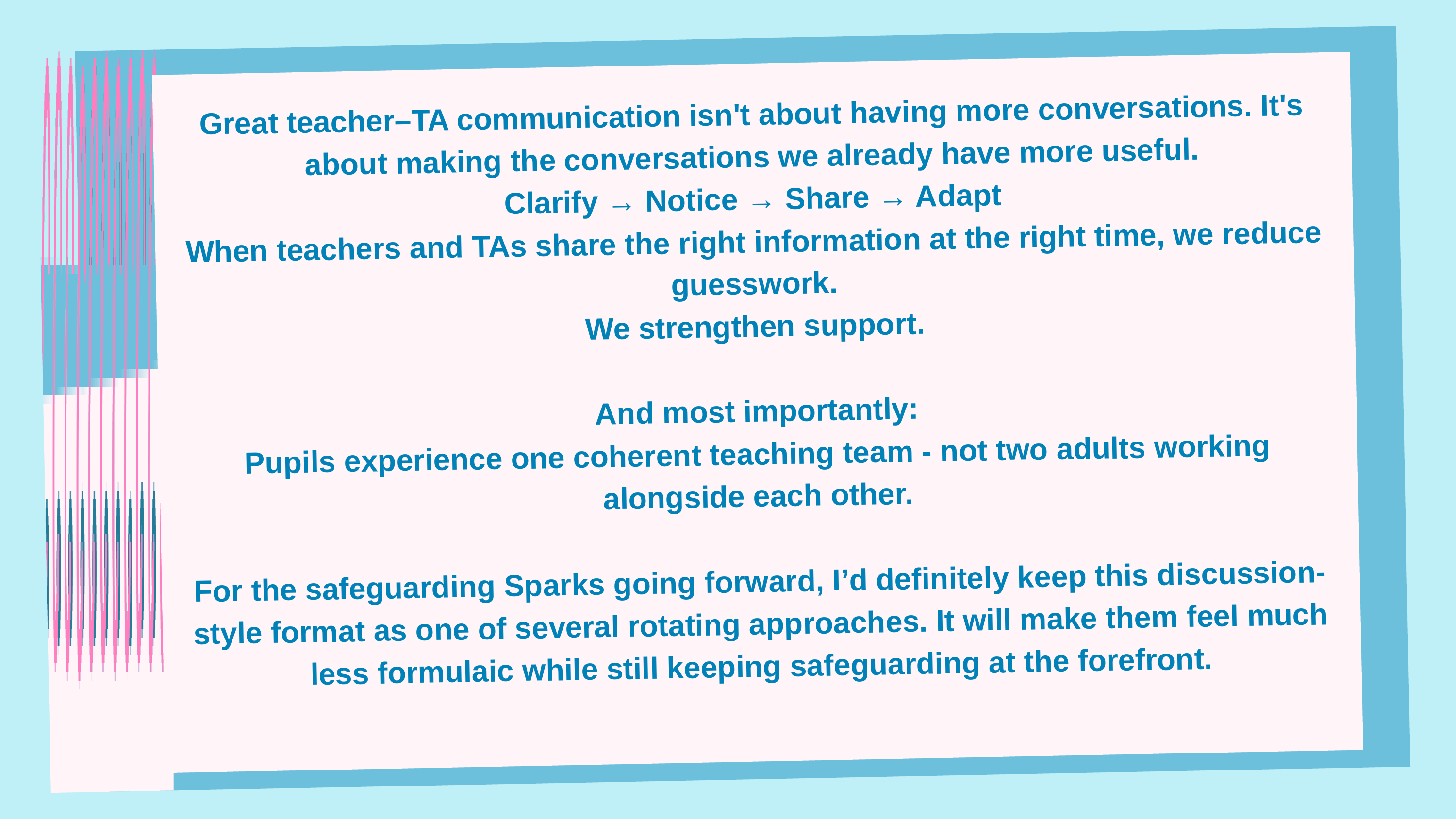

Great teacher–TA communication isn't about having more conversations. It's about making the conversations we already have more useful.
Clarify → Notice → Share → Adapt
When teachers and TAs share the right information at the right time, we reduce guesswork.
We strengthen support.

And most importantly:
Pupils experience one coherent teaching team - not two adults working alongside each other.

For the safeguarding Sparks going forward, I’d definitely keep this discussion-style format as one of several rotating approaches. It will make them feel much less formulaic while still keeping safeguarding at the forefront.